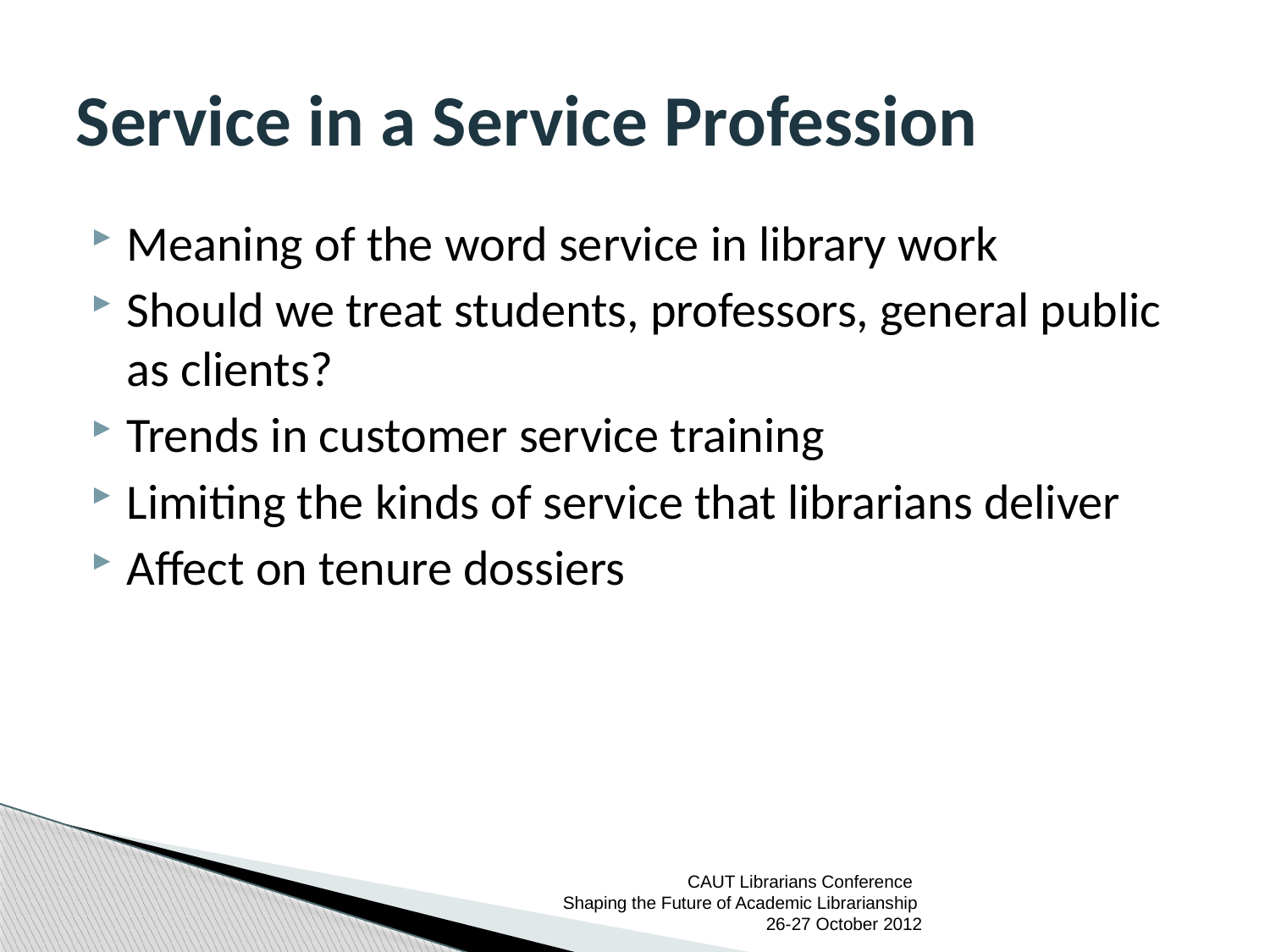

# Service in a Service Profession
Meaning of the word service in library work
Should we treat students, professors, general public as clients?
Trends in customer service training
Limiting the kinds of service that librarians deliver
Affect on tenure dossiers
CAUT Librarians Conference
Shaping the Future of Academic Librarianship  26-27 October 2012